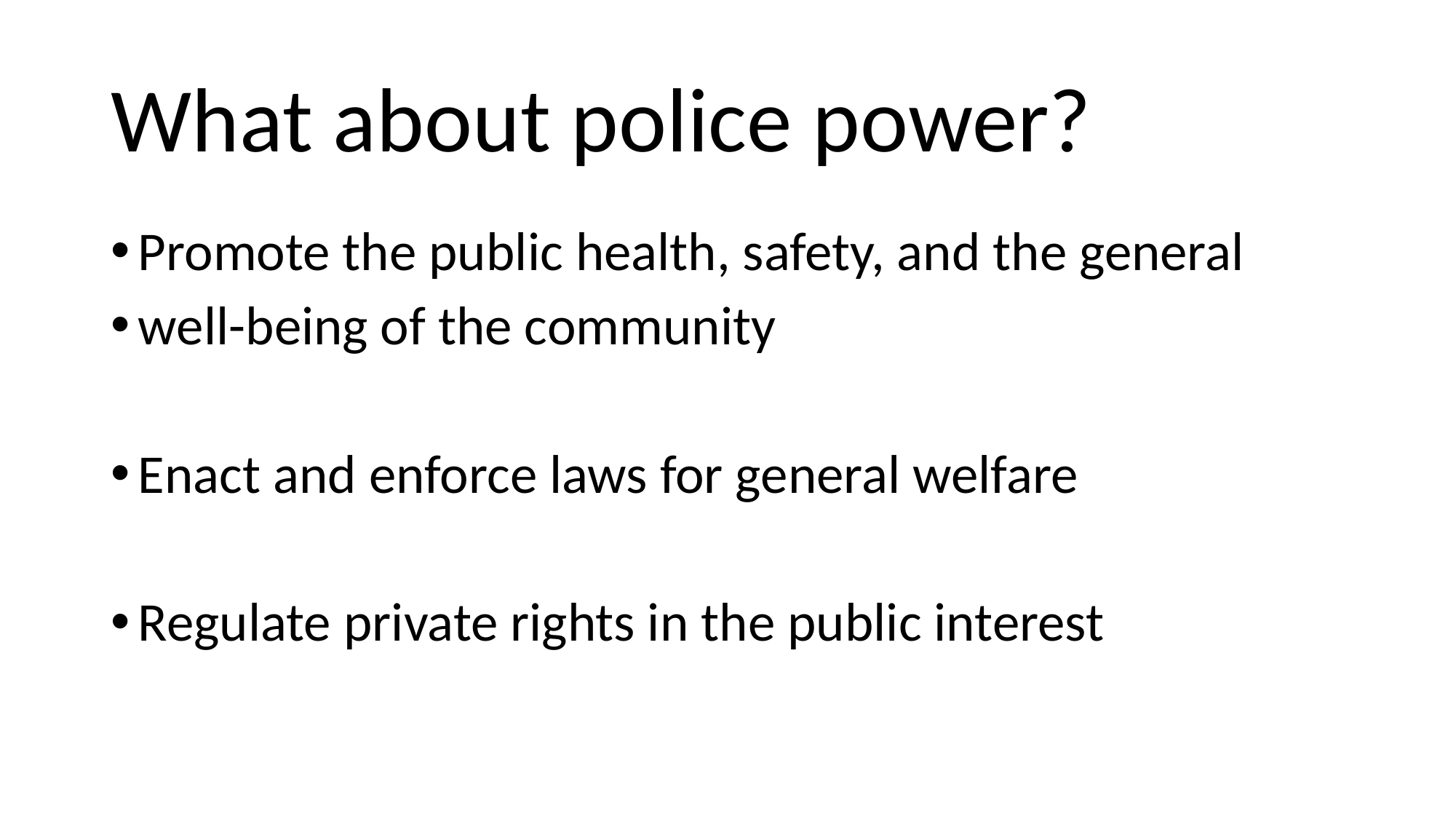

# What about police power?
Promote the public health, safety, and the general
well-being of the community

Enact and enforce laws for general welfare

Regulate private rights in the public interest